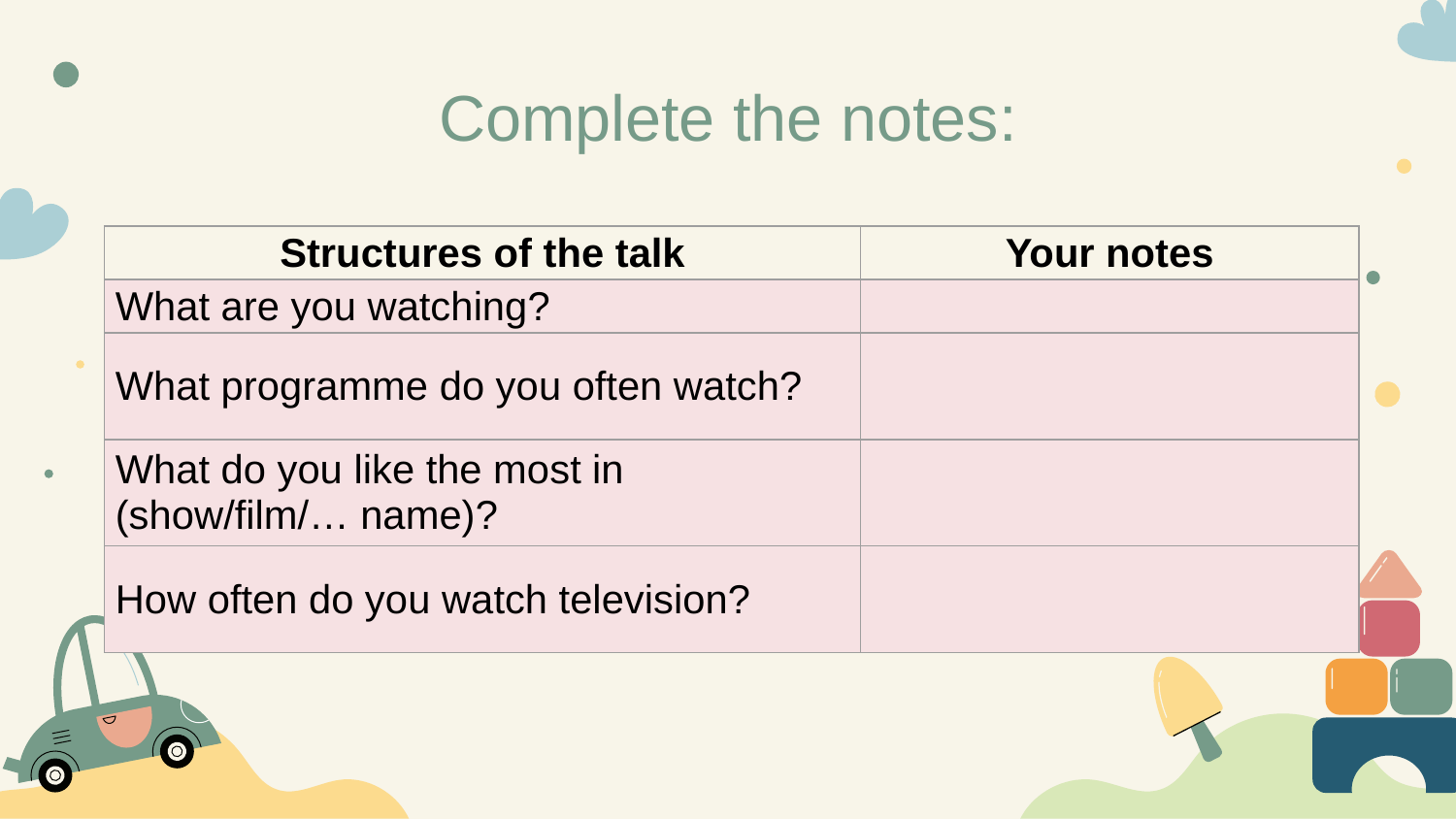

Complete the notes:
| Structures of the talk | Your notes |
| --- | --- |
| What are you watching? |  |
| What programme do you often watch? |  |
| What do you like the most in (show/film/… name)? |  |
| How often do you watch television? |  |